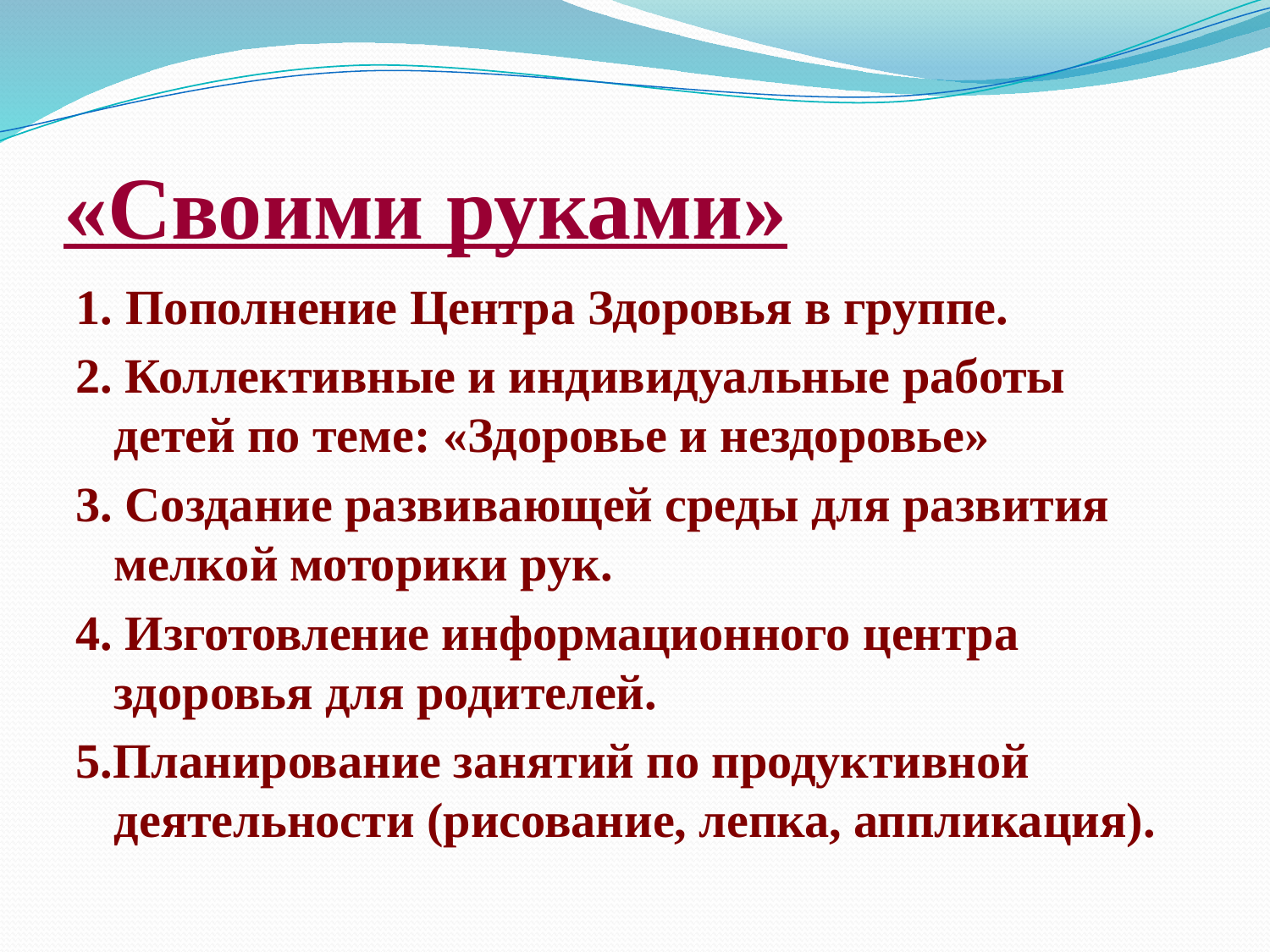

# «Своими руками»
1. Пополнение Центра Здоровья в группе.
2. Коллективные и индивидуальные работы детей по теме: «Здоровье и нездоровье»
3. Создание развивающей среды для развития мелкой моторики рук.
4. Изготовление информационного центра здоровья для родителей.
5.Планирование занятий по продуктивной деятельности (рисование, лепка, аппликация).